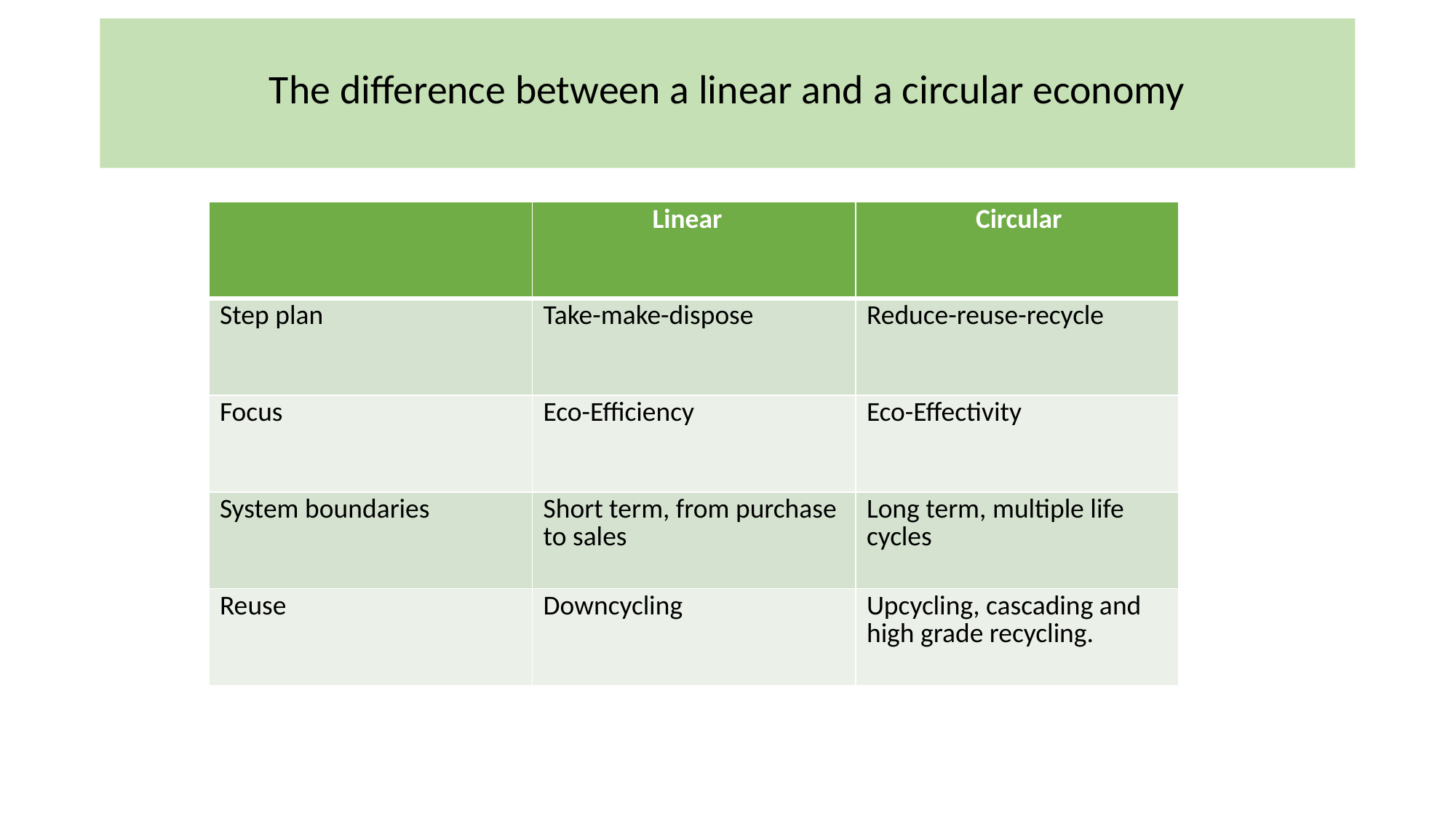

# The difference between a linear and a circular economy
|  | Linear | Circular |
| --- | --- | --- |
| Step plan | Take-make-dispose | Reduce-reuse-recycle |
| Focus | Eco-Efficiency | Eco-Effectivity |
| System boundaries | Short term, from purchase to sales | Long term, multiple life cycles |
| Reuse | Downcycling | Upcycling, cascading and high grade recycling. |